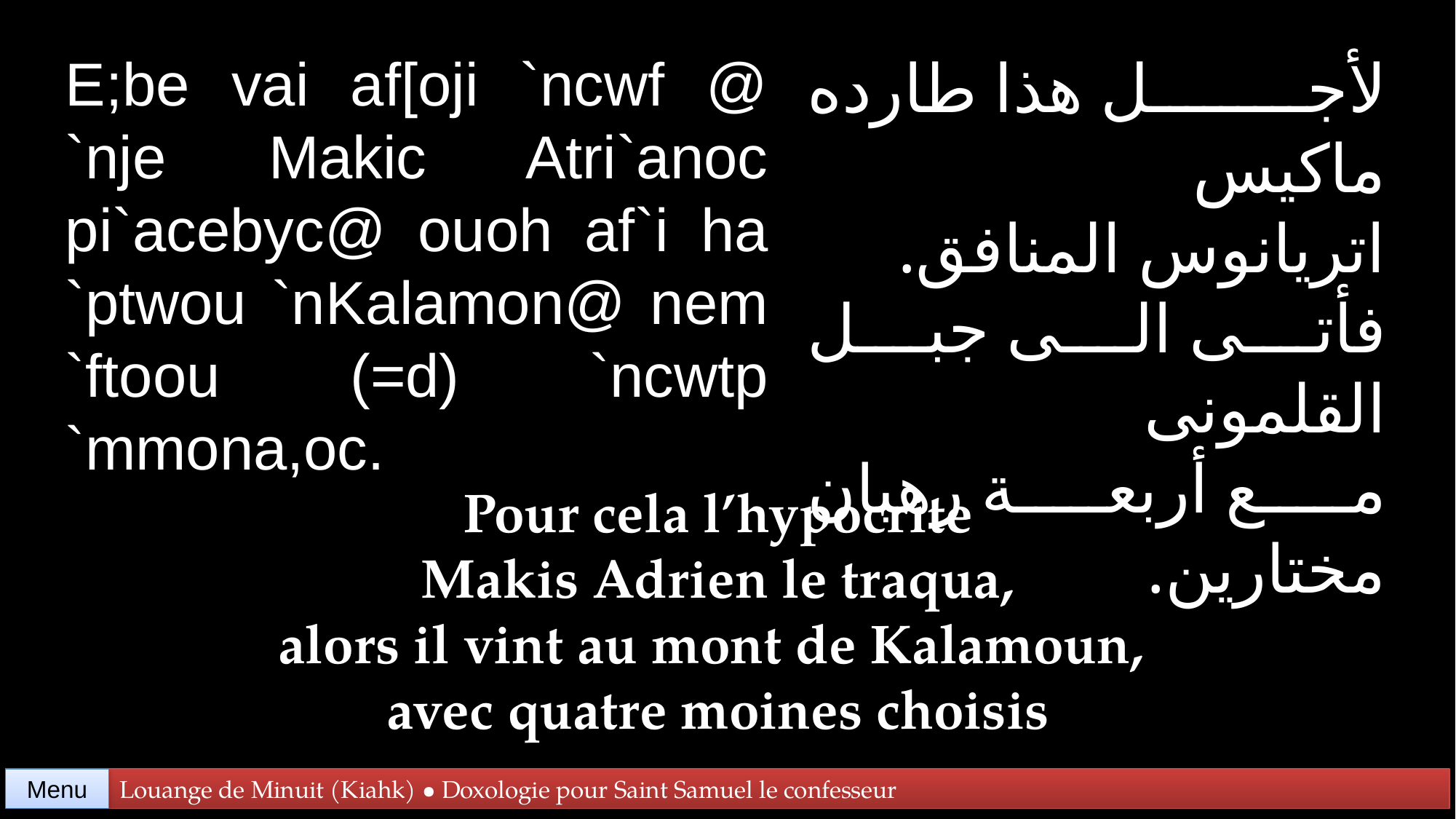

E;be vai af[oji `ncwf @ `nje Makic Atri`anoc pi`acebyc@ ouoh af`i ha `ptwou `nKalamon@ nem `ftoou (=d) `ncwtp
`mmona,oc.
لأجل هذا طارده ماكيس
اتريانوس المنافق.
فأتى الى جبل القلمونى
مع أربعة رهبان مختارين.
Pour cela l’hypocrite
Makis Adrien le traqua,
alors il vint au mont de Kalamoun,
avec quatre moines choisis
Menu
Louange de Minuit (Kiahk) • Doxologie pour Saint Samuel le confesseur